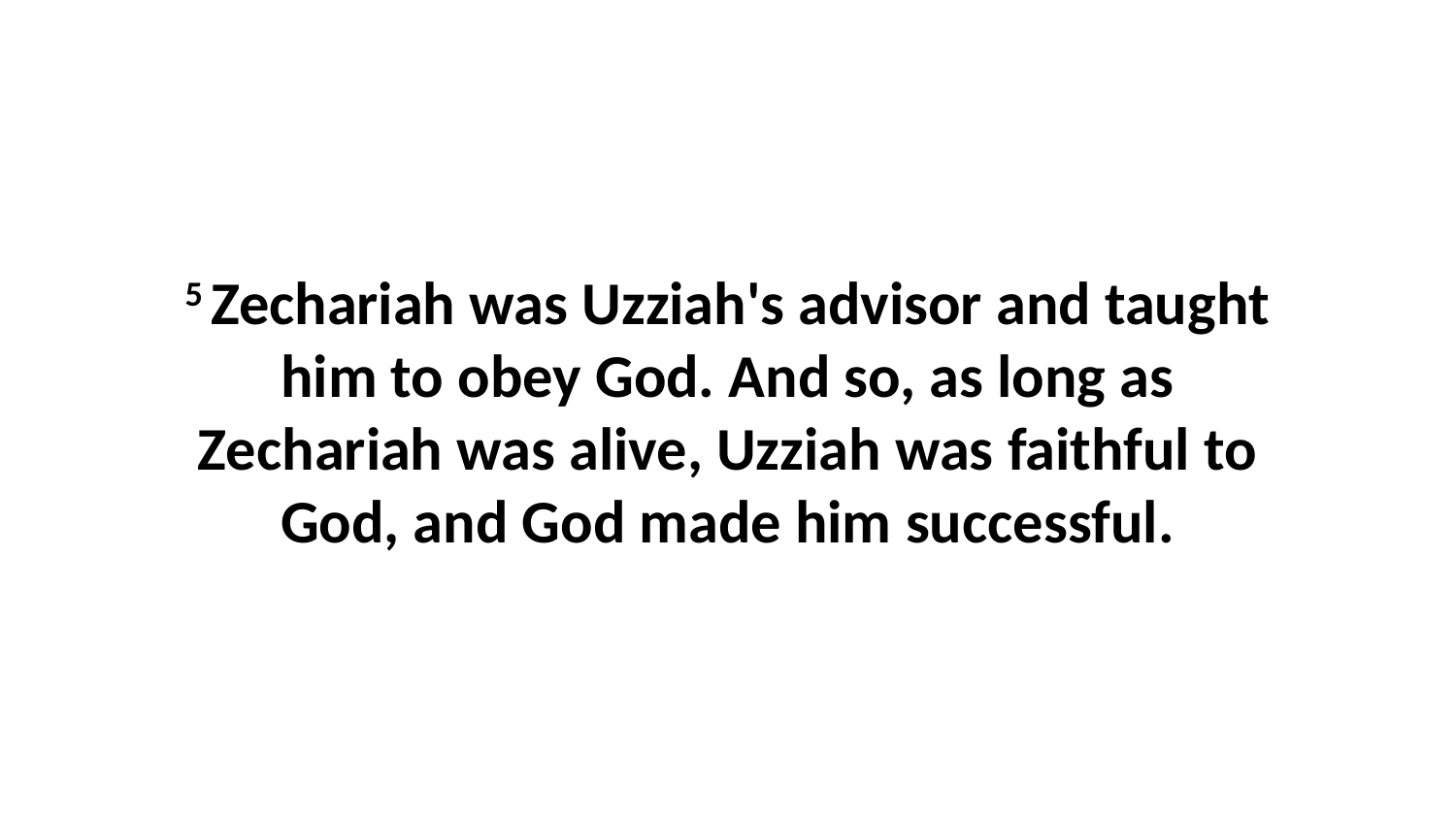

5 Zechariah was Uzziah's advisor and taught him to obey God. And so, as long as Zechariah was alive, Uzziah was faithful to God, and God made him successful.